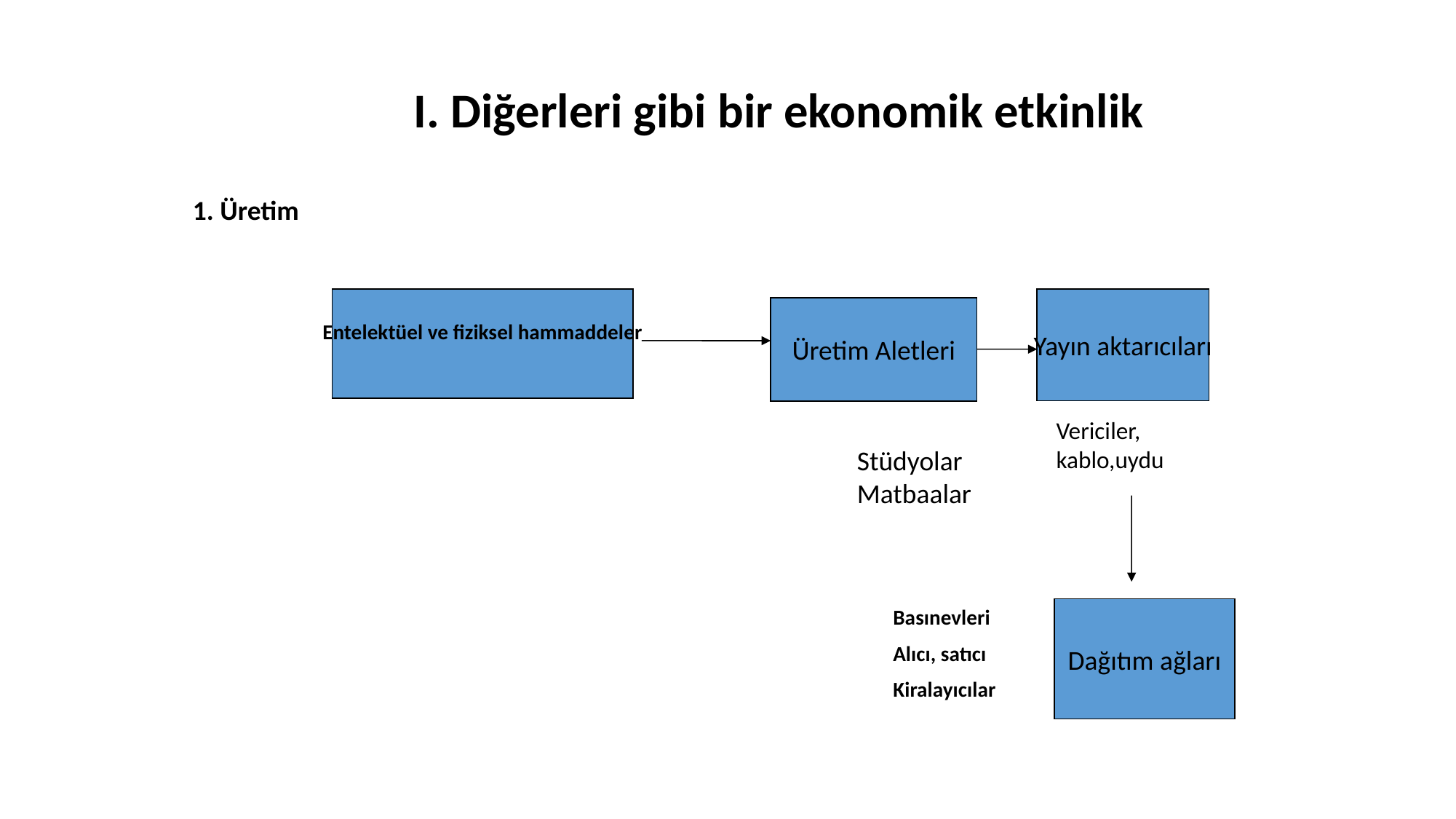

I. Diğerleri gibi bir ekonomik etkinlik
1. Üretim
Entelektüel ve fiziksel hammaddeler

Yayın aktarıcıları
Üretim Aletleri

Vericiler, kablo,uydu
Stüdyolar
Matbaalar

Basınevleri
Alıcı, satıcı
Kiralayıcılar
Dağıtım ağları